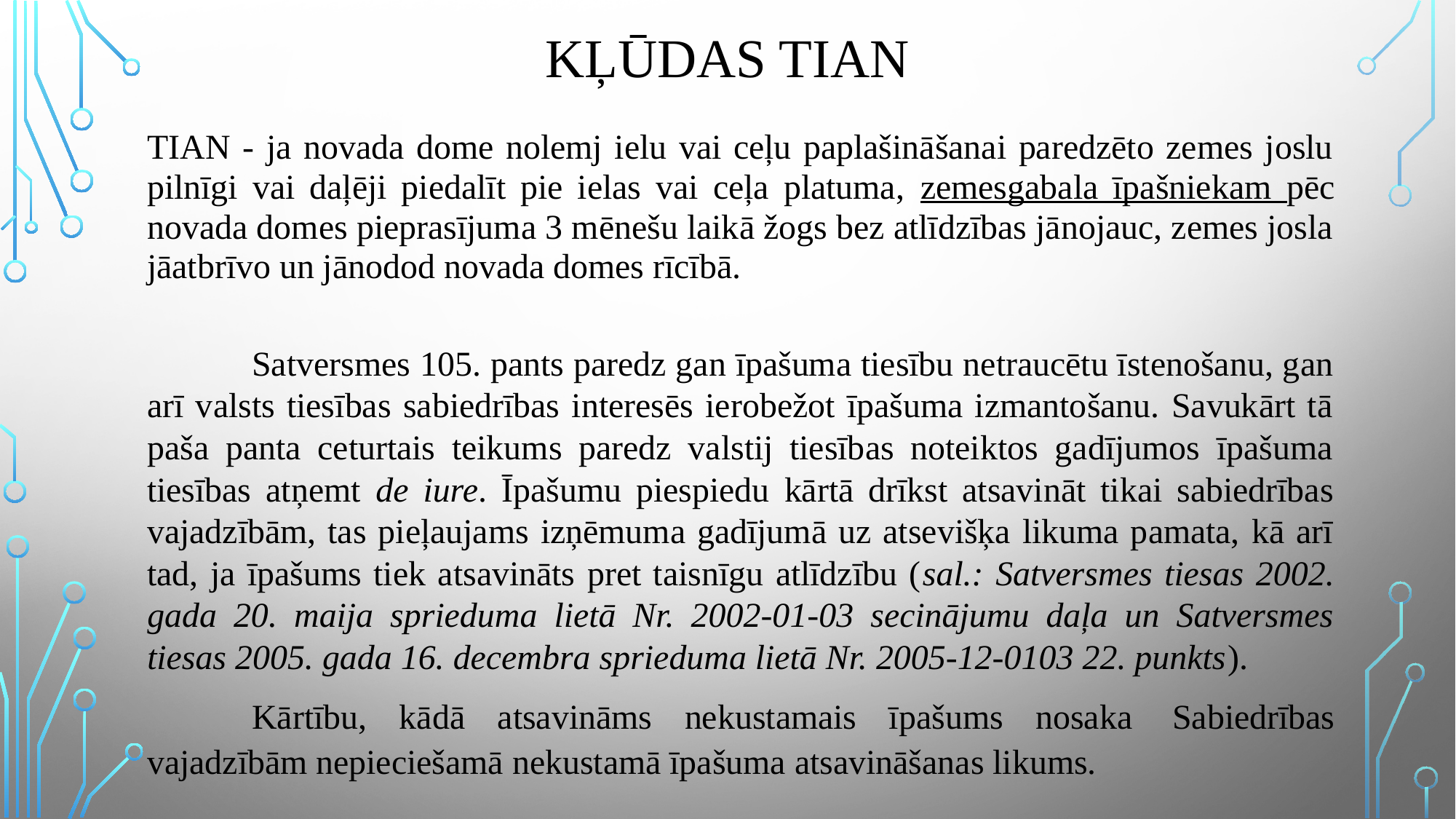

# kļūdas TIAN
TIAN - ja novada dome nolemj ielu vai ceļu paplašināšanai paredzēto zemes joslu pilnīgi vai daļēji piedalīt pie ielas vai ceļa platuma, zemesgabala īpašniekam pēc novada domes pieprasījuma 3 mēnešu laikā žogs bez atlīdzības jānojauc, zemes josla jāatbrīvo un jānodod novada domes rīcībā.

	Satversmes 105. pants paredz gan īpašuma tiesību netraucētu īstenošanu, gan arī valsts tiesības sabiedrības interesēs ierobežot īpašuma izmantošanu. Savukārt tā paša panta ceturtais teikums paredz valstij tiesības noteiktos gadījumos īpašuma tiesības atņemt de iure. Īpašumu piespiedu kārtā drīkst atsavināt tikai sabiedrības vajadzībām, tas pieļaujams izņēmuma gadījumā uz atsevišķa likuma pamata, kā arī tad, ja īpašums tiek atsavināts pret taisnīgu atlīdzību (sal.: Satversmes tiesas 2002. gada 20. maija sprieduma lietā Nr. 2002-01-03 secinājumu daļa un Satversmes tiesas 2005. gada 16. decembra sprieduma lietā Nr. 2005-12-0103 22. punkts).
	Kārtību, kādā atsavināms nekustamais īpašums nosaka Sabiedrības vajadzībām nepieciešamā nekustamā īpašuma atsavināšanas likums.